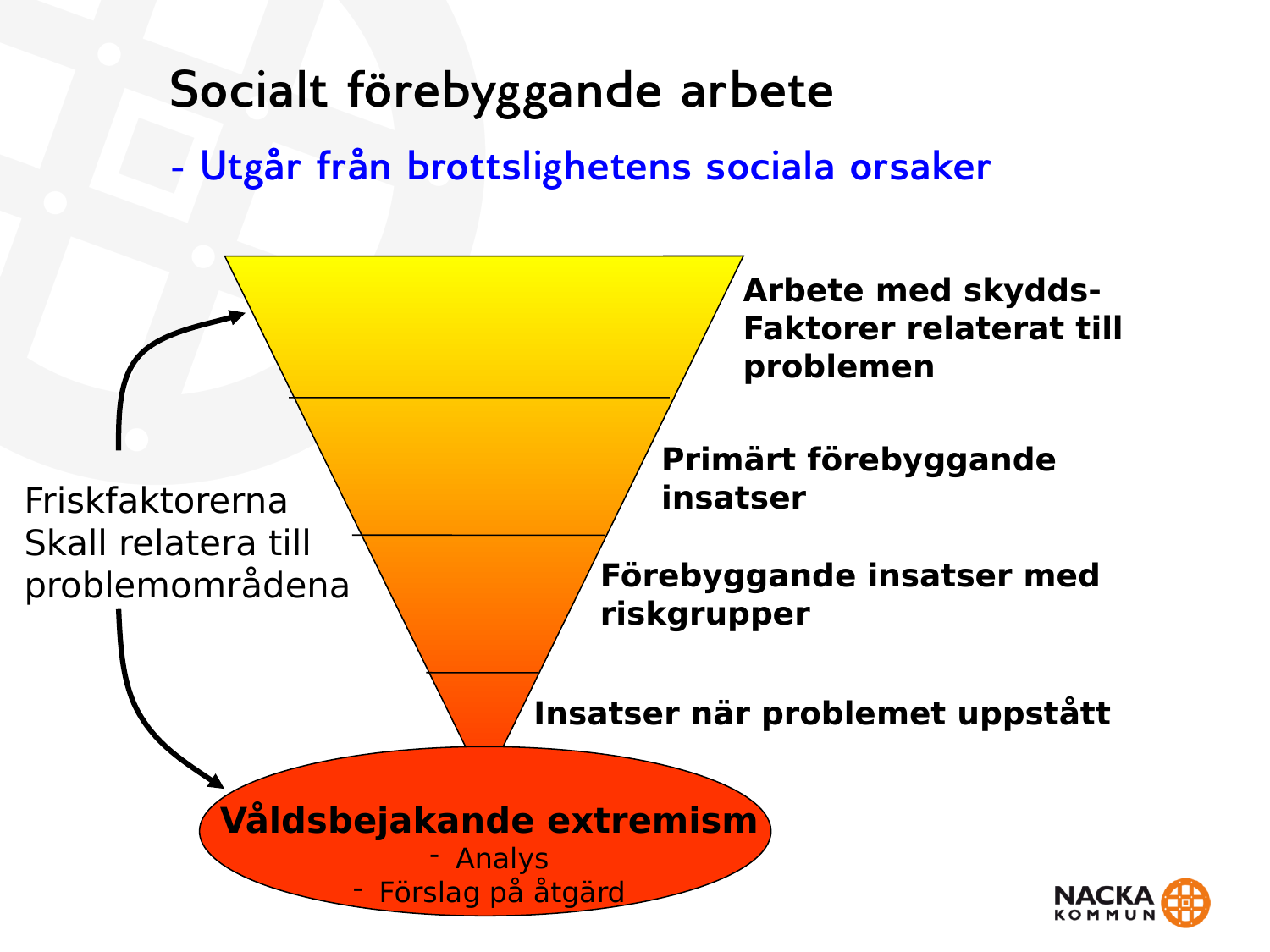

# Socialt förebyggande arbete - Utgår från brottslighetens sociala orsaker

Arbete med skydds-
Faktorer relaterat till
problemen

Primärt förebyggande
insatser
Friskfaktorerna
Skall relatera till
problemområdena

Förebyggande insatser med
riskgrupper

Insatser när problemet uppstått

Våldsbejakande extremism
Analys
Förslag på åtgärd